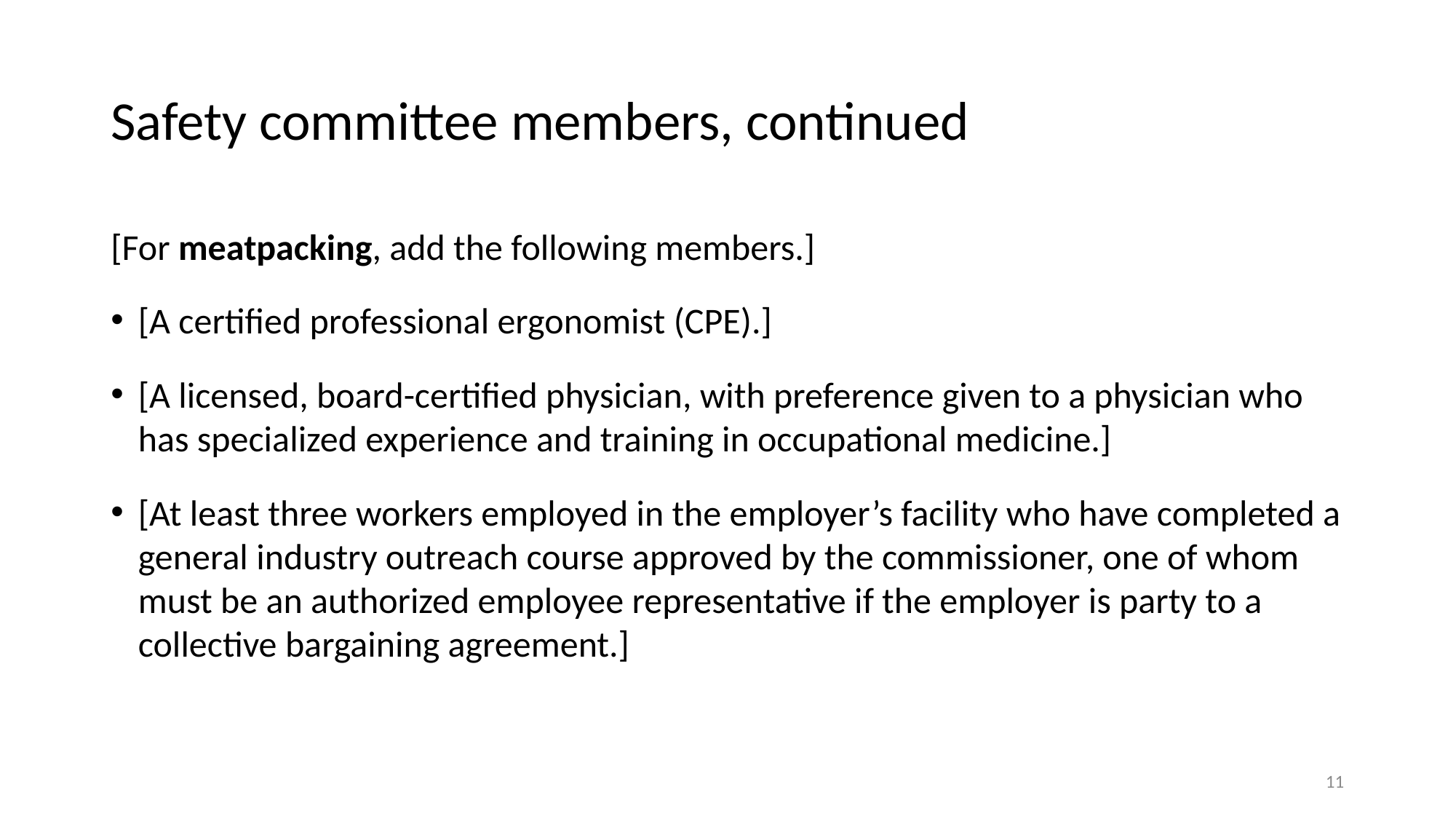

# Safety committee members, continued
[For meatpacking, add the following members.]
[A certified professional ergonomist (CPE).]
[A licensed, board-certified physician, with preference given to a physician who has specialized experience and training in occupational medicine.]
[At least three workers employed in the employer’s facility who have completed a general industry outreach course approved by the commissioner, one of whom must be an authorized employee representative if the employer is party to a collective bargaining agreement.]
11